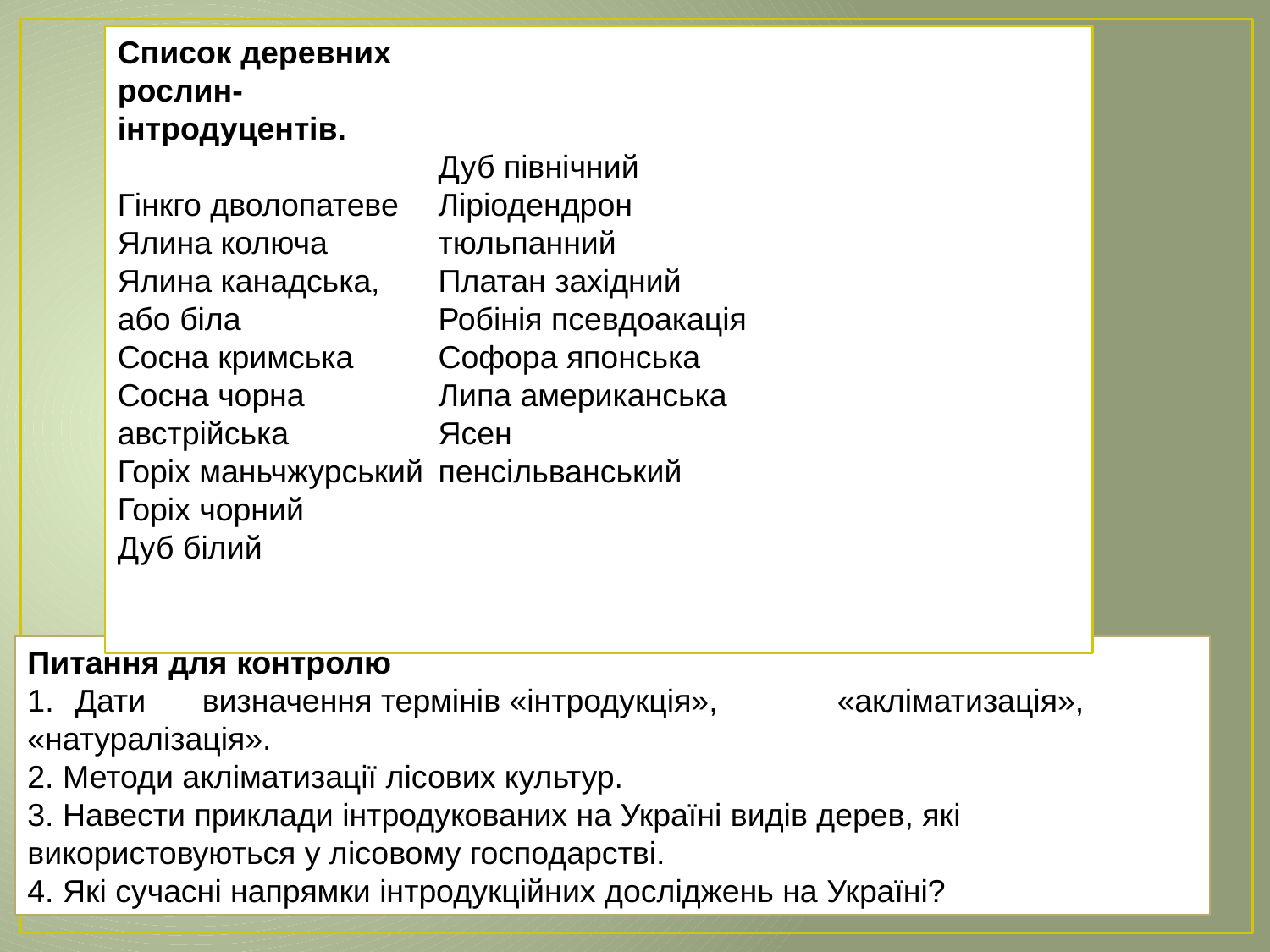

Список деревних рослин-інтродуцентів.

Гінкго дволопатеве
Ялина колюча
Ялина канадська, або біла
Сосна кримська
Сосна чорна австрійська
Горіх маньчжурський
Горіх чорний
Дуб білий

Дуб північний
Ліріодендрон тюльпанний
Платан західний
Робінія псевдоакація
Софора японська
Липа американська
Ясен пенсільванський
Питання для контролю
Дати	визначення термінів «інтродукція»,	«акліматизація»,
«натуралізація».
2. Методи акліматизації лісових культур.
3. Навести приклади інтродукованих на Україні видів дерев, які використовуються у лісовому господарстві.
4. Які сучасні напрямки інтродукційних досліджень на Україні?